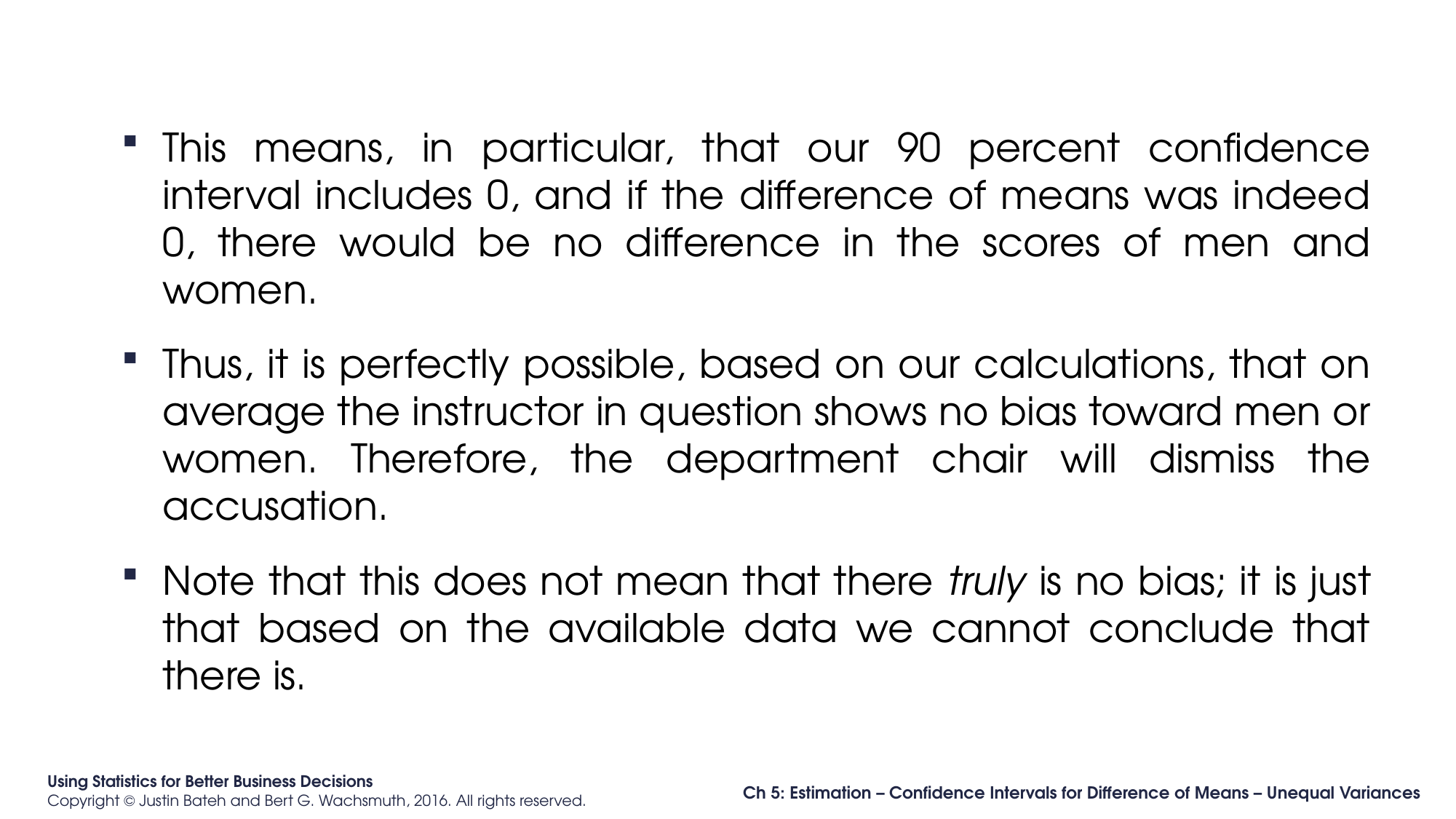

This means, in particular, that our 90 percent confidence interval includes 0, and if the difference of means was indeed 0, there would be no difference in the scores of men and women.
Thus, it is perfectly possible, based on our calculations, that on average the instructor in question shows no bias toward men or women. Therefore, the department chair will dismiss the accusation.
Note that this does not mean that there truly is no bias; it is just that based on the available data we cannot conclude that there is.
Ch 5: Estimation – Confidence Intervals for Difference of Means – Unequal Variances